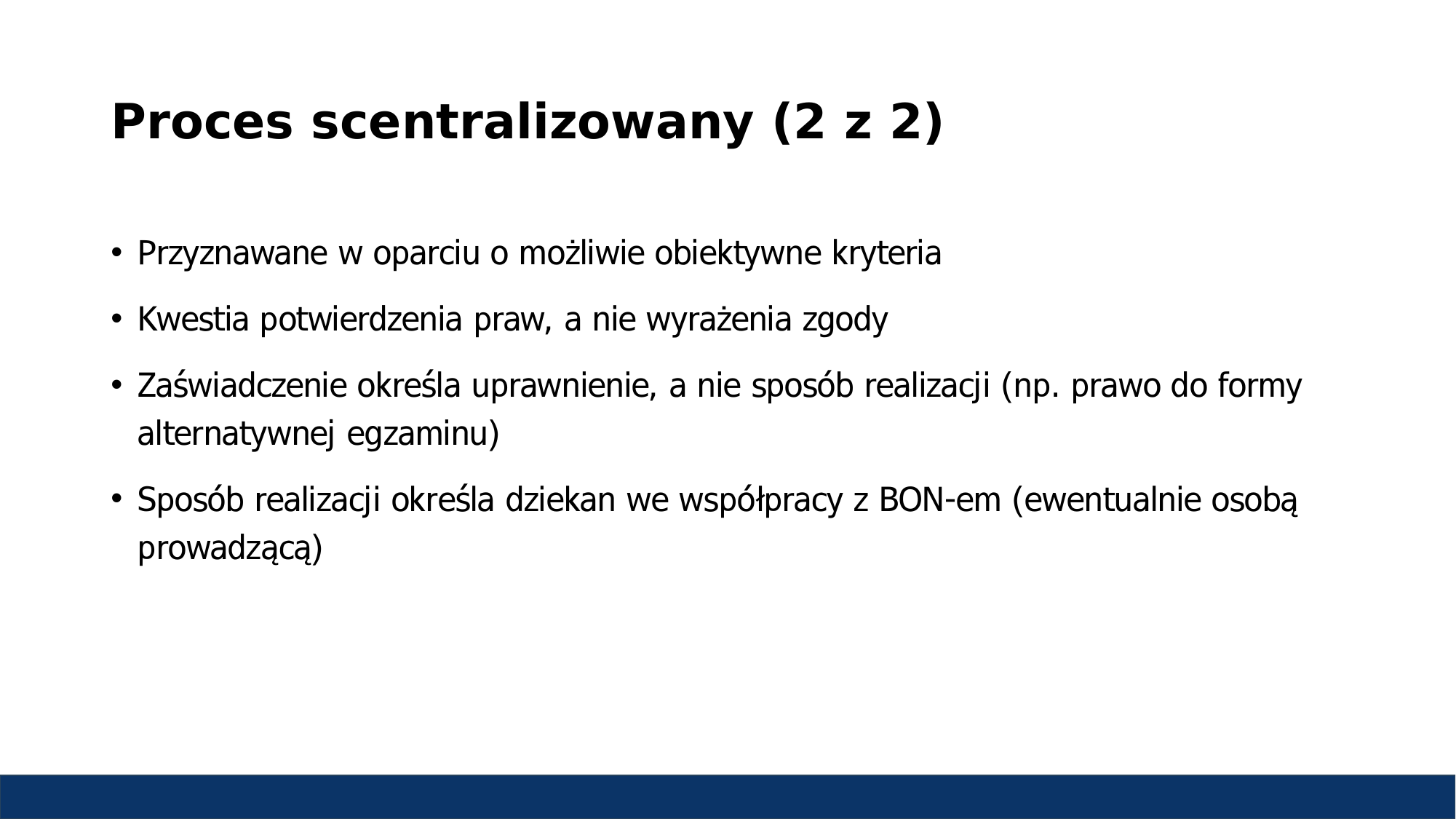

# Proces scentralizowany (2 z 2)
Przyznawane w oparciu o możliwie obiektywne kryteria
Kwestia potwierdzenia praw, a nie wyrażenia zgody
Zaświadczenie określa uprawnienie, a nie sposób realizacji (np. prawo do formy alternatywnej egzaminu)
Sposób realizacji określa dziekan we współpracy z BON-em (ewentualnie osobą prowadzącą)